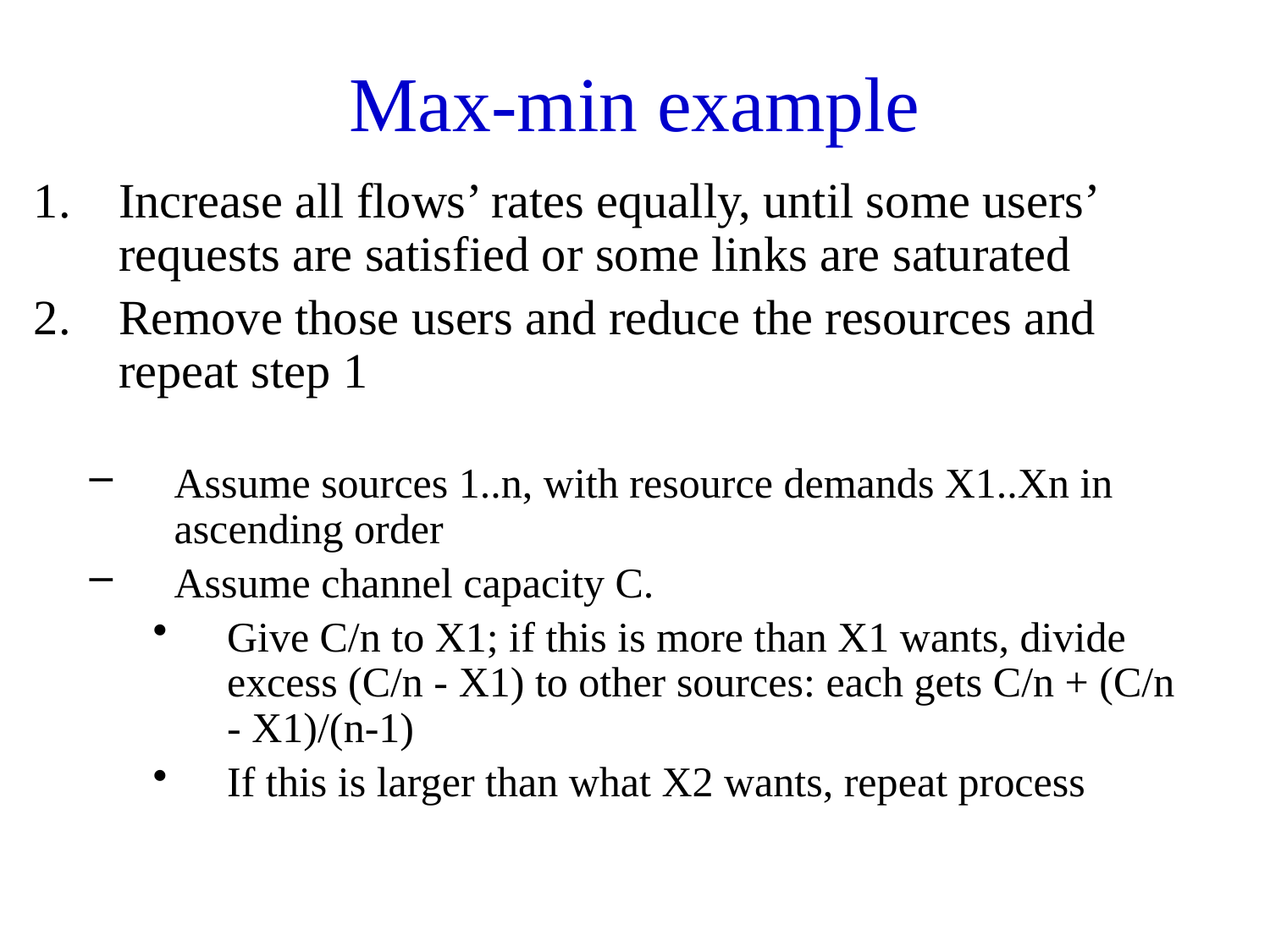

# Max-min example
Increase all flows’ rates equally, until some users’ requests are satisfied or some links are saturated
Remove those users and reduce the resources and repeat step 1

Assume sources 1..n, with resource demands X1..Xn in ascending order
Assume channel capacity C.
Give C/n to X1; if this is more than X1 wants, divide excess (C/n - X1) to other sources: each gets C/n + (C/n - X1)/(n-1)
If this is larger than what X2 wants, repeat process